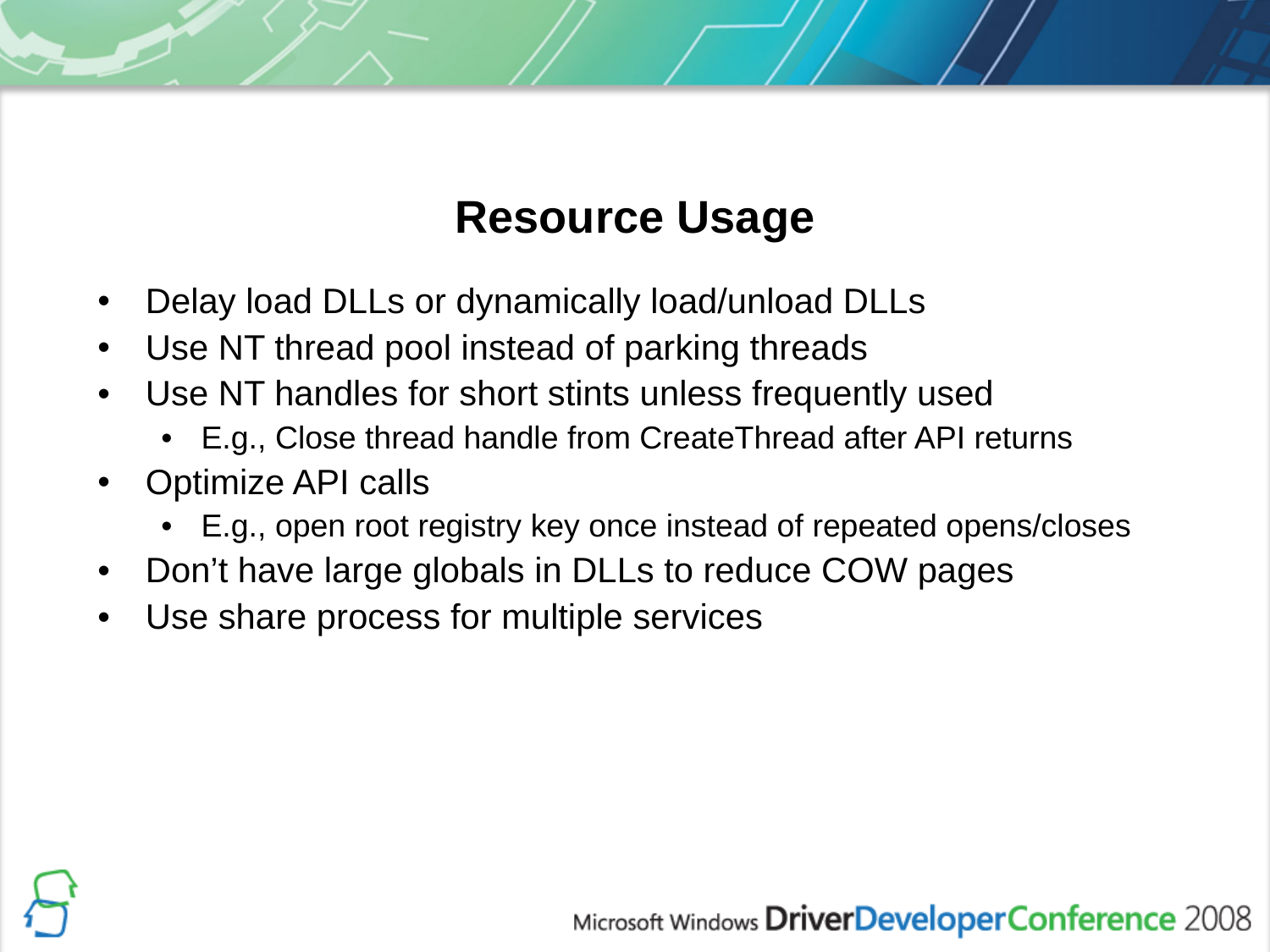

# Resource Usage
Delay load DLLs or dynamically load/unload DLLs
Use NT thread pool instead of parking threads
Use NT handles for short stints unless frequently used
E.g., Close thread handle from CreateThread after API returns
Optimize API calls
E.g., open root registry key once instead of repeated opens/closes
Don’t have large globals in DLLs to reduce COW pages
Use share process for multiple services